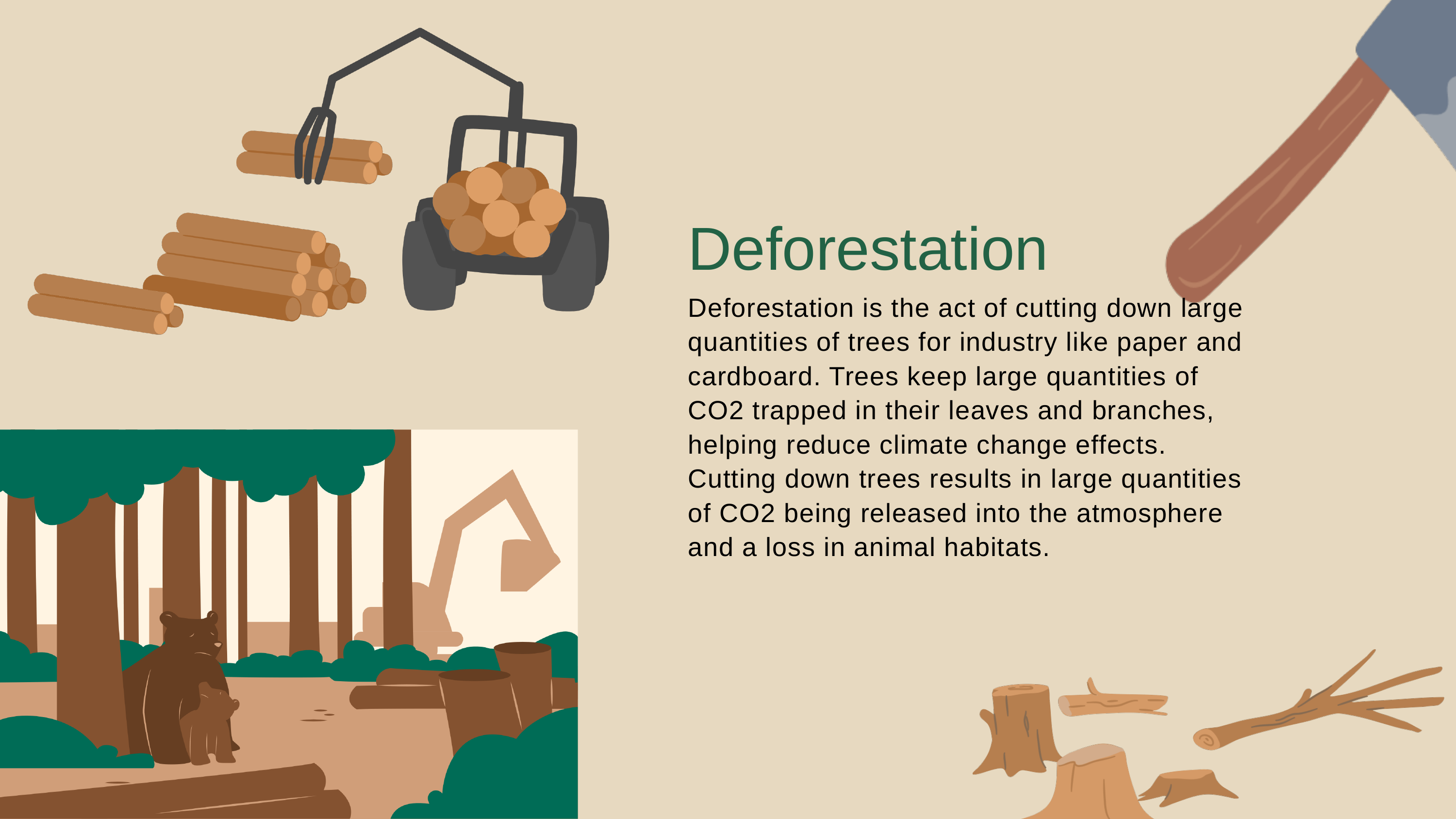

Deforestation
Deforestation is the act of cutting down large quantities of trees for industry like paper and cardboard. Trees keep large quantities of CO2 trapped in their leaves and branches, helping reduce climate change effects. Cutting down trees results in large quantities of CO2 being released into the atmosphere and a loss in animal habitats.